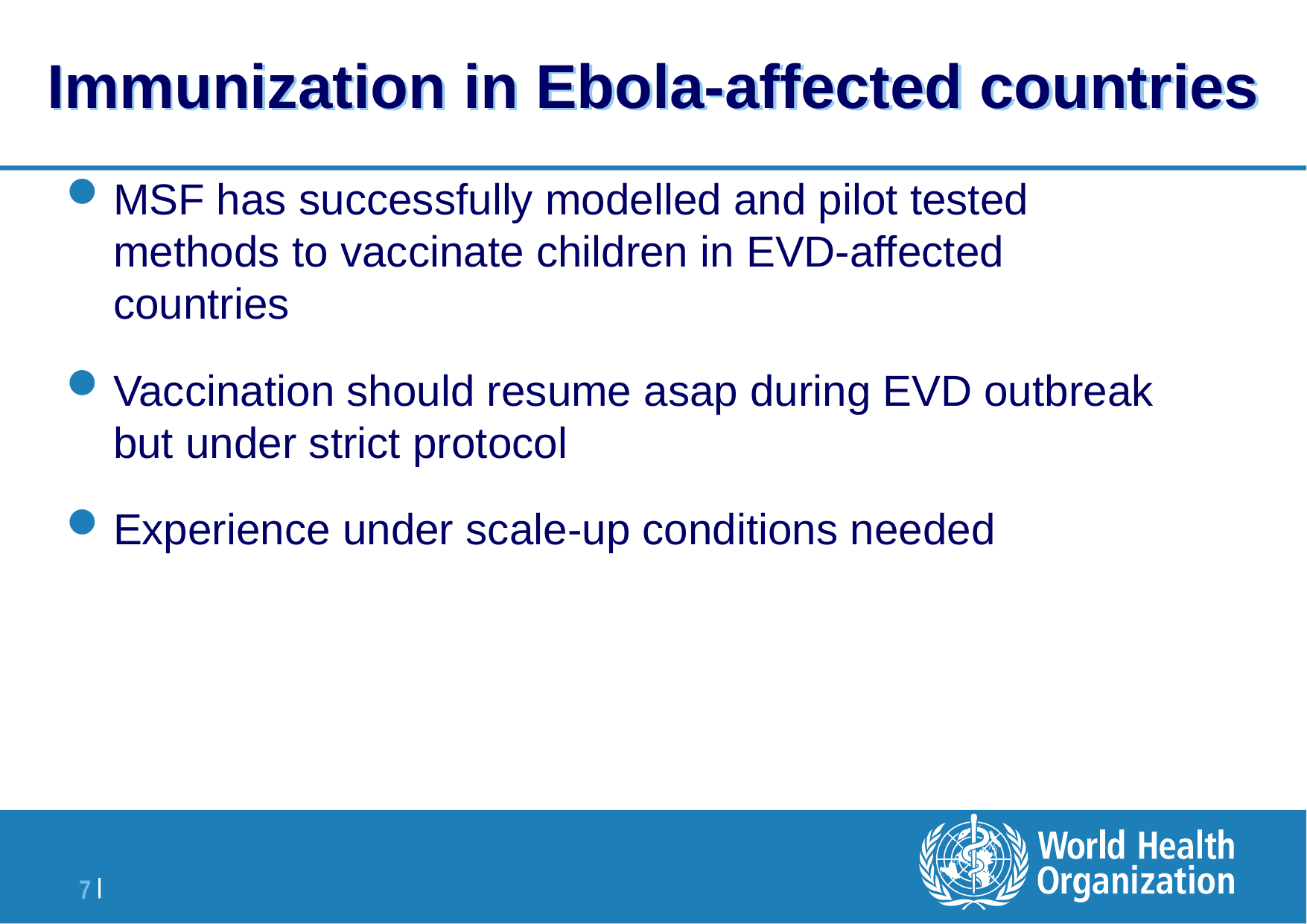

# Immunization in Ebola-affected countries
MSF has successfully modelled and pilot tested methods to vaccinate children in EVD-affected countries
Vaccination should resume asap during EVD outbreak but under strict protocol
Experience under scale-up conditions needed